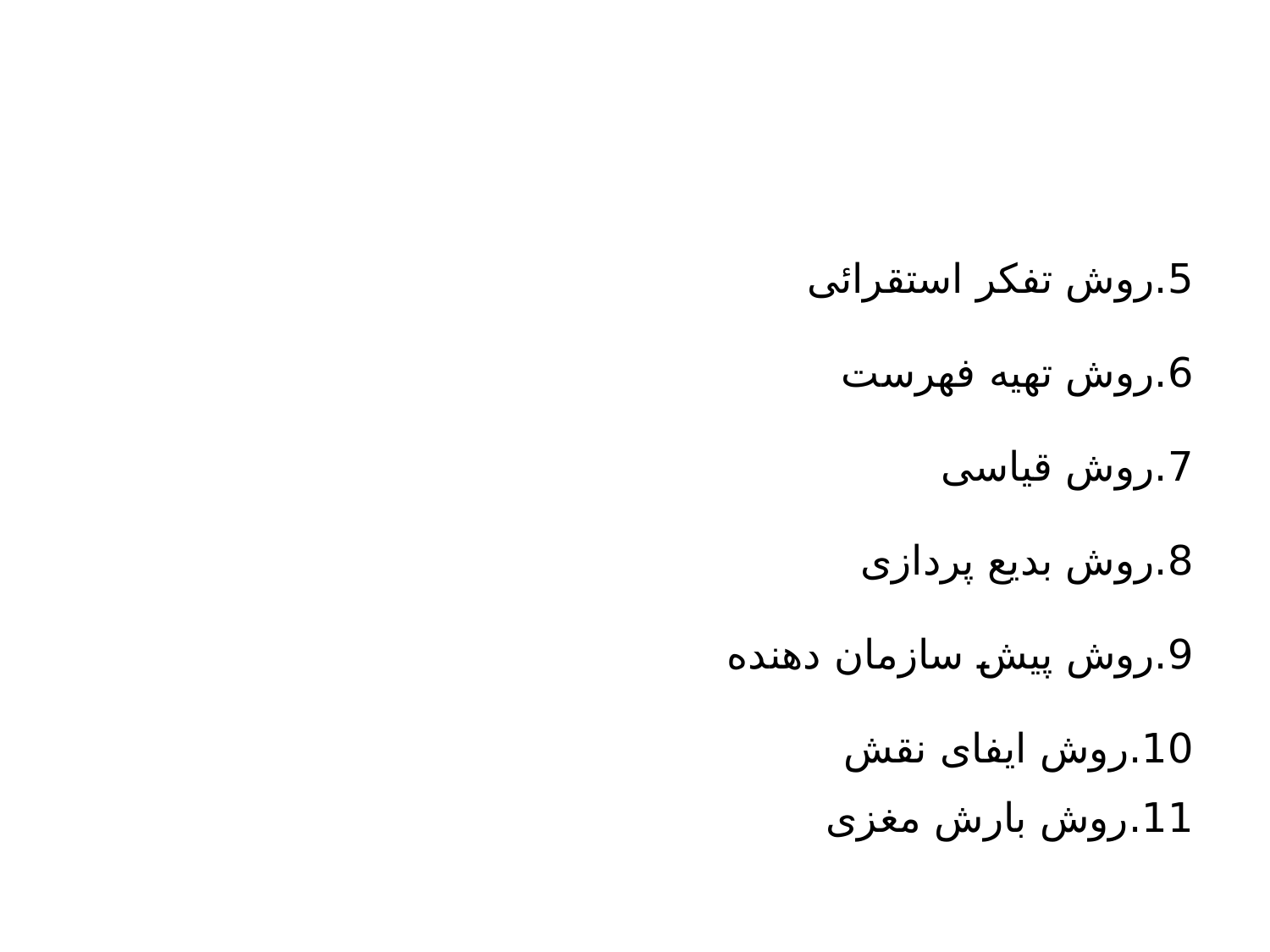

#
5.روش تفکر استقرائی
6.روش تهیه فهرست
7.روش قیاسی
8.روش بدیع پردازی
9.روش پیش سازمان دهنده
10.روش ایفای نقش
11.روش بارش مغزی